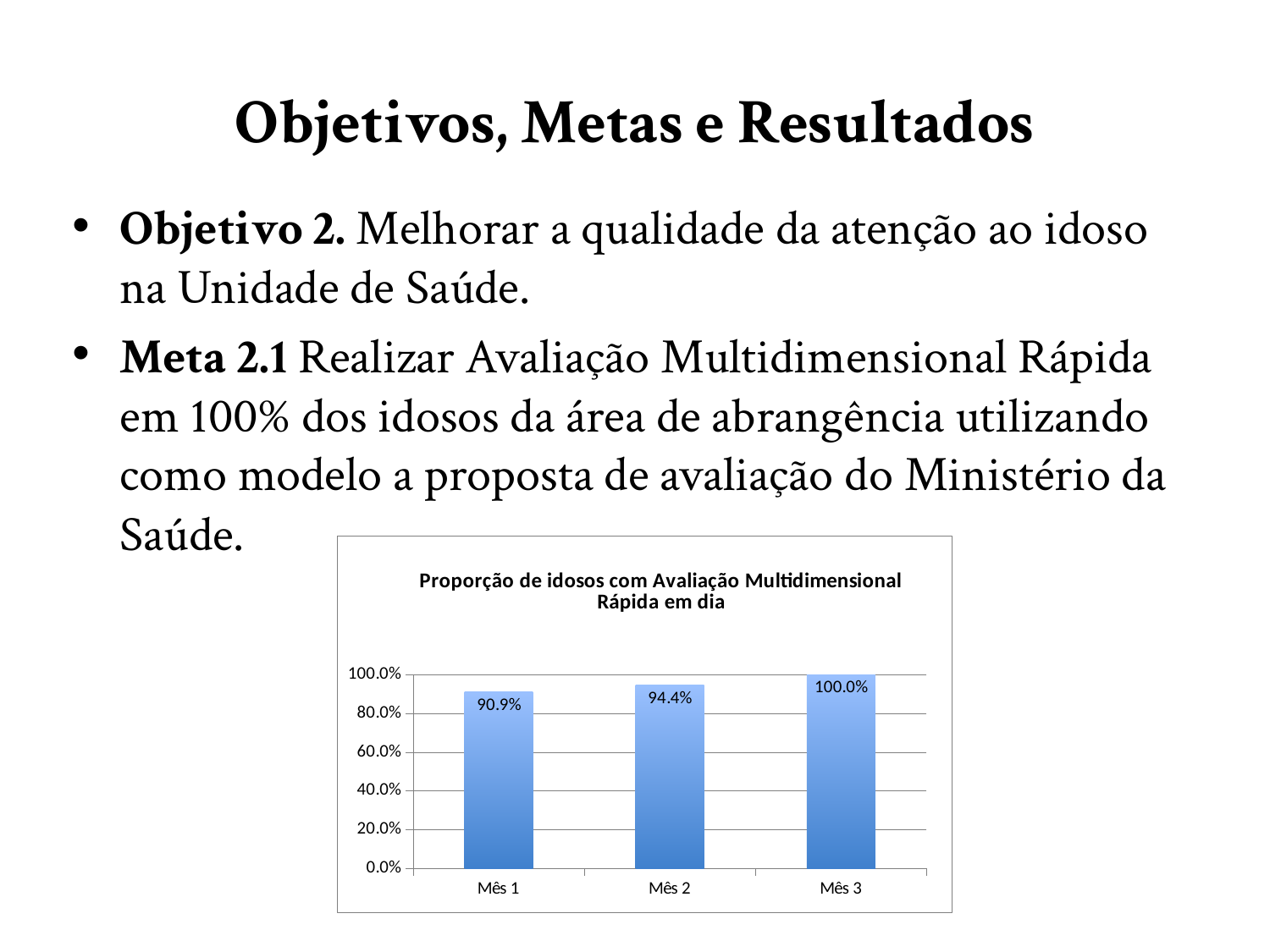

# Objetivos, Metas e Resultados
Objetivo 2. Melhorar a qualidade da atenção ao idoso na Unidade de Saúde.
Meta 2.1 Realizar Avaliação Multidimensional Rápida em 100% dos idosos da área de abrangência utilizando como modelo a proposta de avaliação do Ministério da Saúde.

### Chart:

| Category | Proporção de idosos com Avaliação Multidimensional Rápida em dia |
|---|---|
| Mês 1 | 0.9090909090909091 |
| Mês 2 | 0.9444444444444445 |
| Mês 3 | 1.0 |